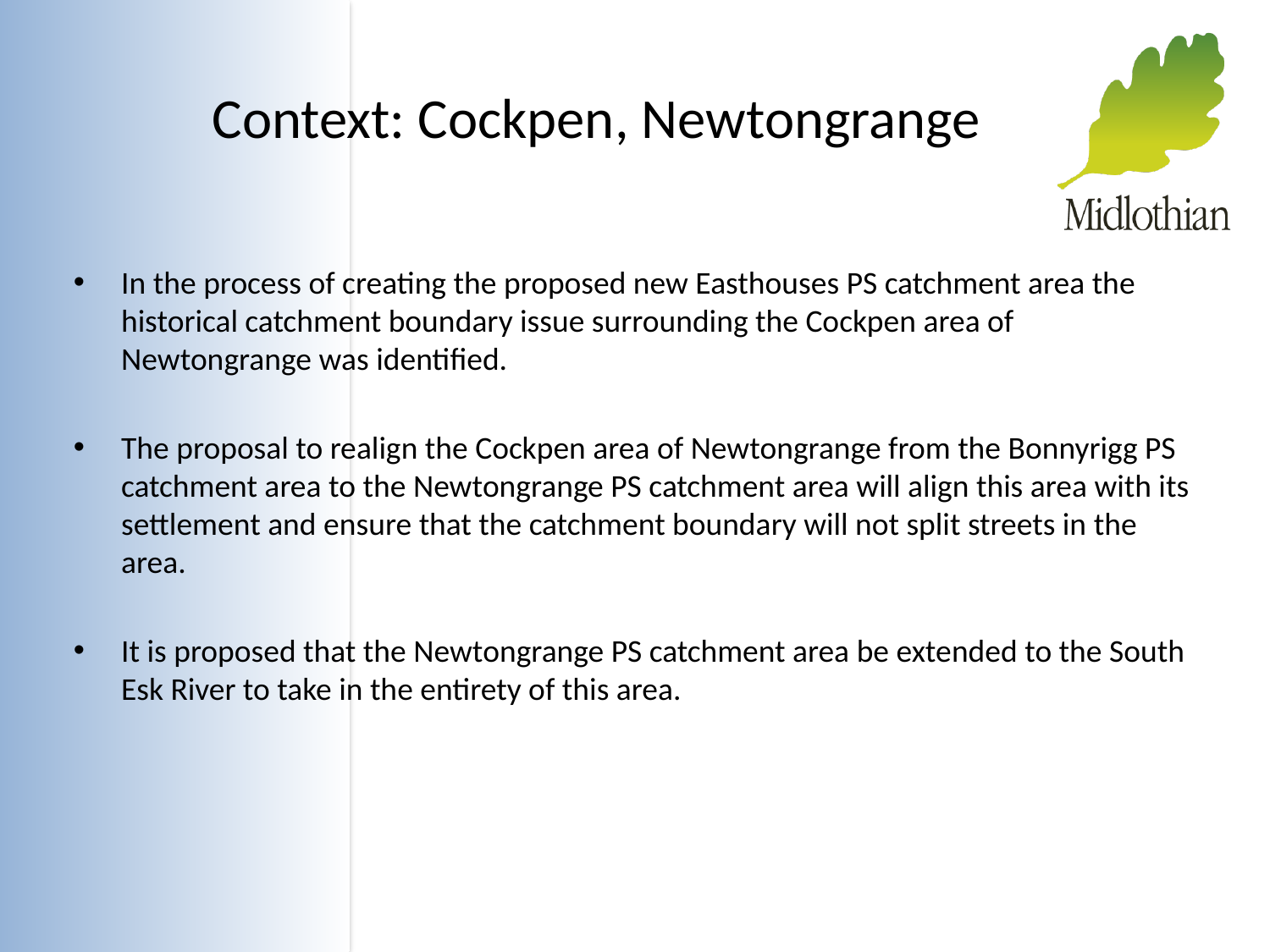

# Context: Cockpen, Newtongrange
In the process of creating the proposed new Easthouses PS catchment area the historical catchment boundary issue surrounding the Cockpen area of Newtongrange was identified.

The proposal to realign the Cockpen area of Newtongrange from the Bonnyrigg PS catchment area to the Newtongrange PS catchment area will align this area with its settlement and ensure that the catchment boundary will not split streets in the area.

It is proposed that the Newtongrange PS catchment area be extended to the South Esk River to take in the entirety of this area.